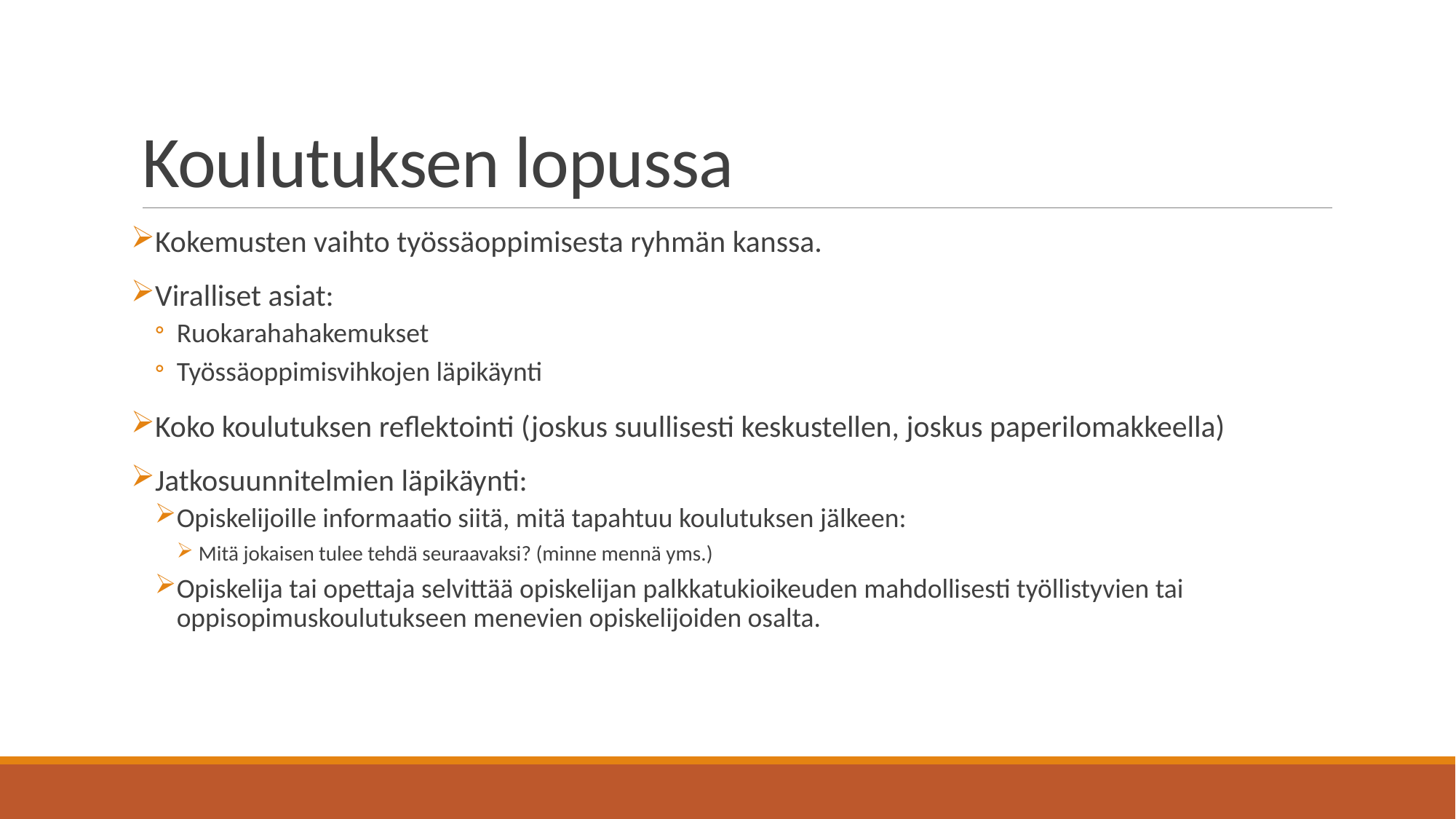

# Koulutuksen lopussa
Kokemusten vaihto työssäoppimisesta ryhmän kanssa.
Viralliset asiat:
Ruokarahahakemukset
Työssäoppimisvihkojen läpikäynti
Koko koulutuksen reflektointi (joskus suullisesti keskustellen, joskus paperilomakkeella)
Jatkosuunnitelmien läpikäynti:
Opiskelijoille informaatio siitä, mitä tapahtuu koulutuksen jälkeen:
Mitä jokaisen tulee tehdä seuraavaksi? (minne mennä yms.)
Opiskelija tai opettaja selvittää opiskelijan palkkatukioikeuden mahdollisesti työllistyvien tai oppisopimuskoulutukseen menevien opiskelijoiden osalta.